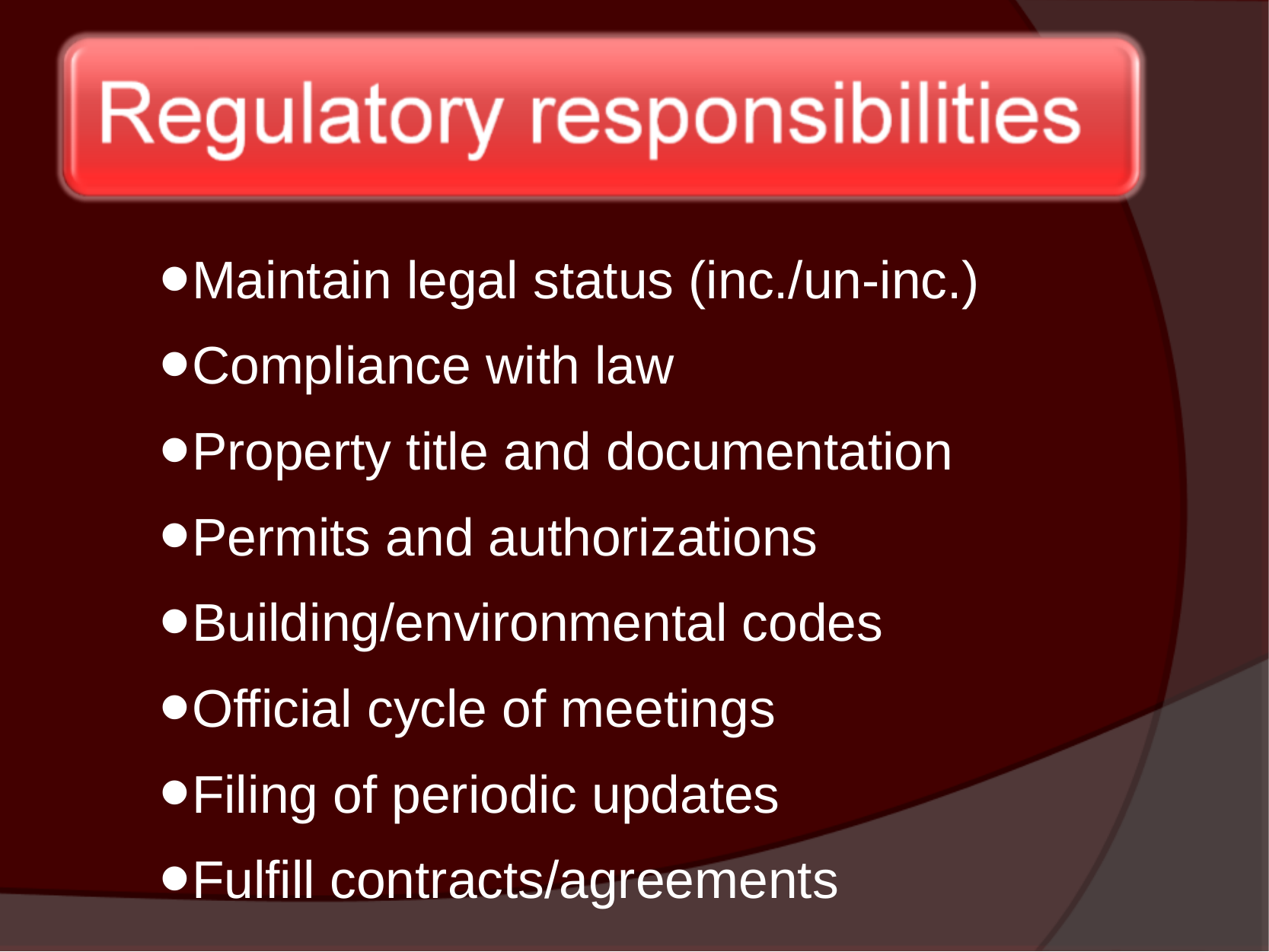

Maintain legal status (inc./un-inc.)
Compliance with law
Property title and documentation
Permits and authorizations
Building/environmental codes
Official cycle of meetings
Filing of periodic updates
Fulfill contracts/agreements